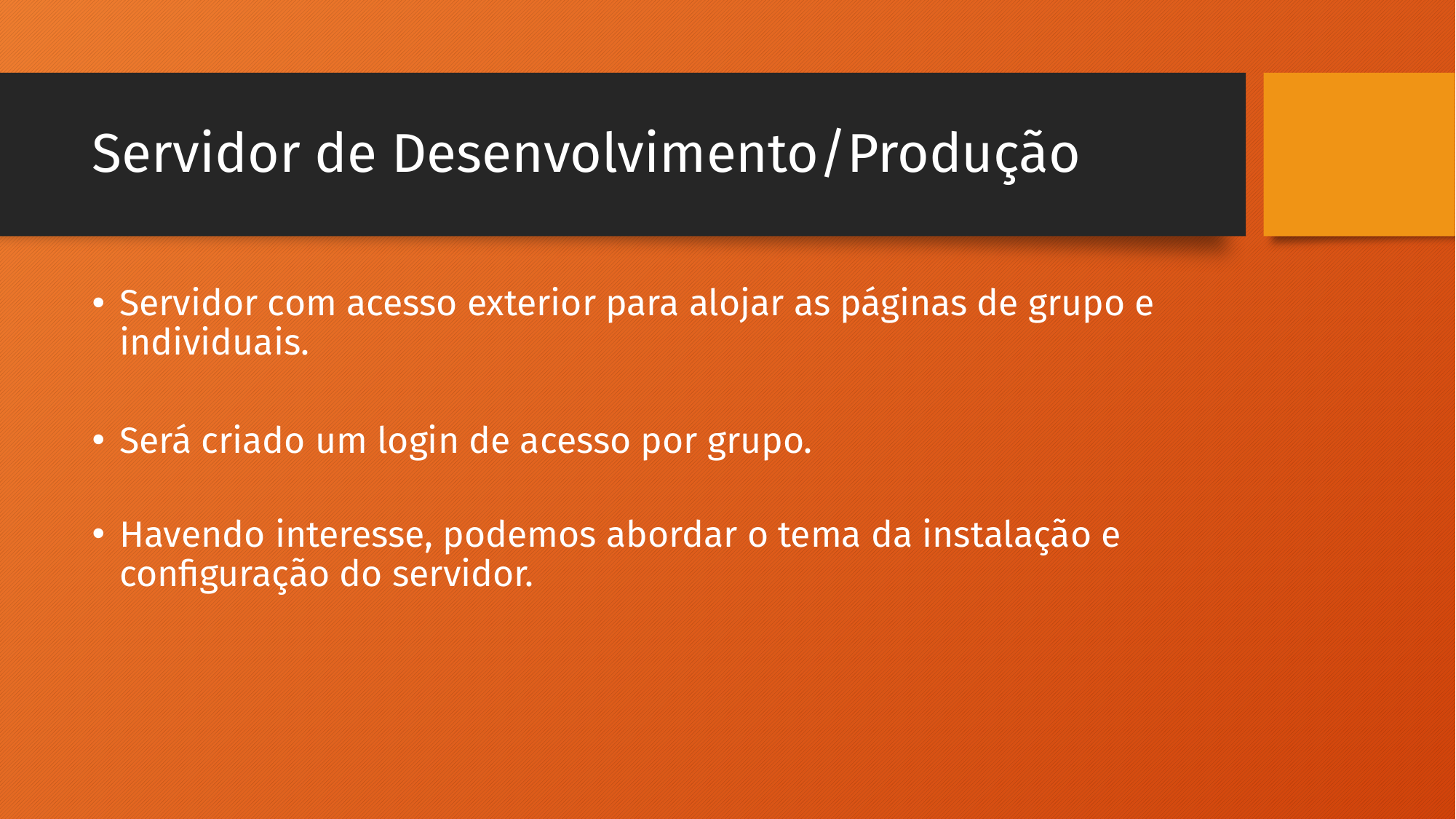

# Servidor de Desenvolvimento/Produção
Servidor com acesso exterior para alojar as páginas de grupo e individuais.
Será criado um login de acesso por grupo.
Havendo interesse, podemos abordar o tema da instalação e configuração do servidor.